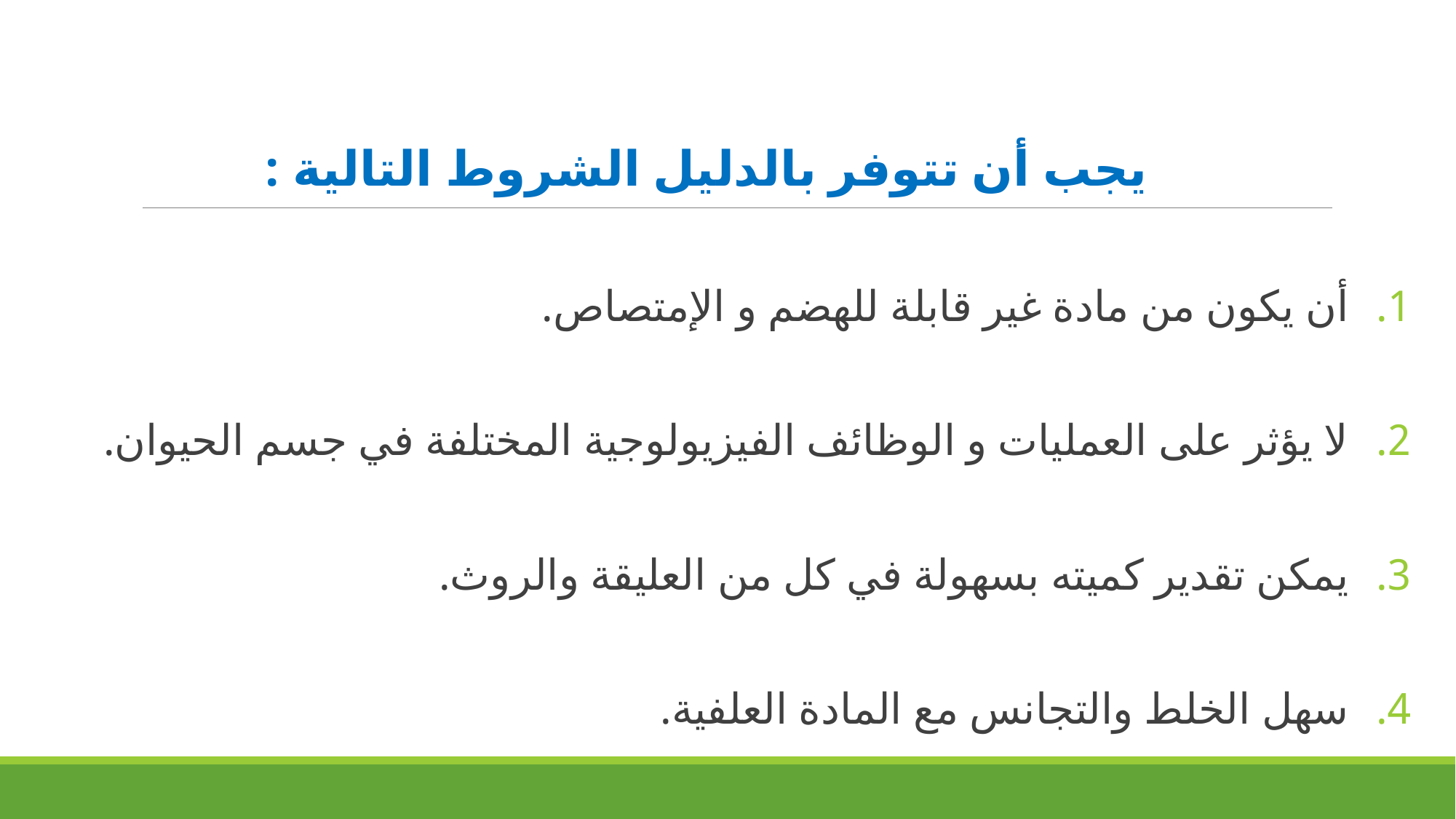

يجب أن تتوفر بالدليل الشروط التالية :

أن يكون من مادة غير قابلة للهضم و الإمتصاص.

لا يؤثر على العمليات و الوظائف الفيزيولوجية المختلفة في جسم الحيوان.

يمكن تقدير كميته بسهولة في كل من العليقة والروث.

سهل الخلط والتجانس مع المادة العلفية.